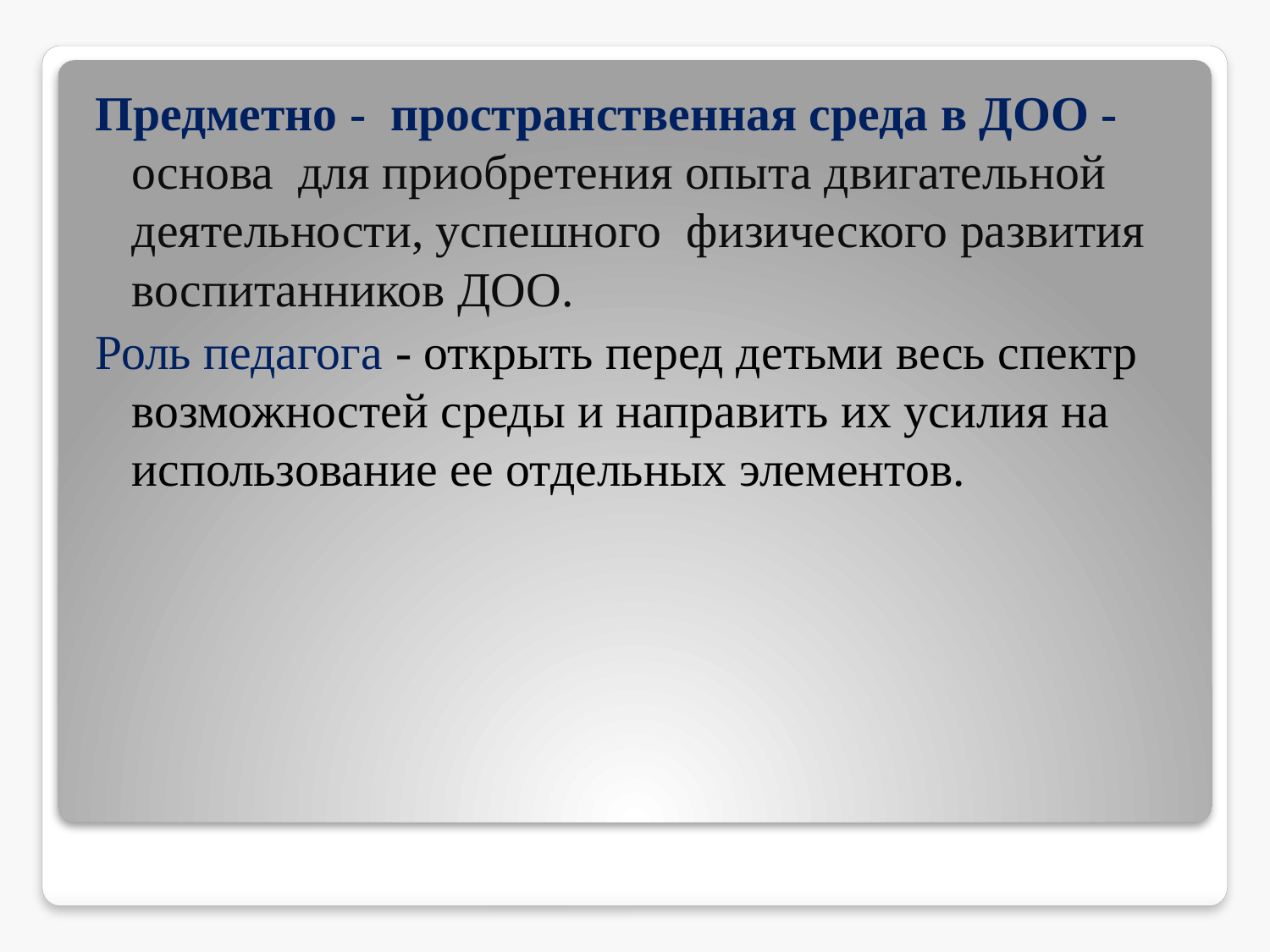

Предметно -  пространственная среда в ДОО - основа  для приобретения опыта двигательной деятельности, успешного  физического развития воспитанников ДОО.
Роль педагога - открыть перед детьми весь спектр возможностей среды и направить их усилия на использование ее отдельных элементов.